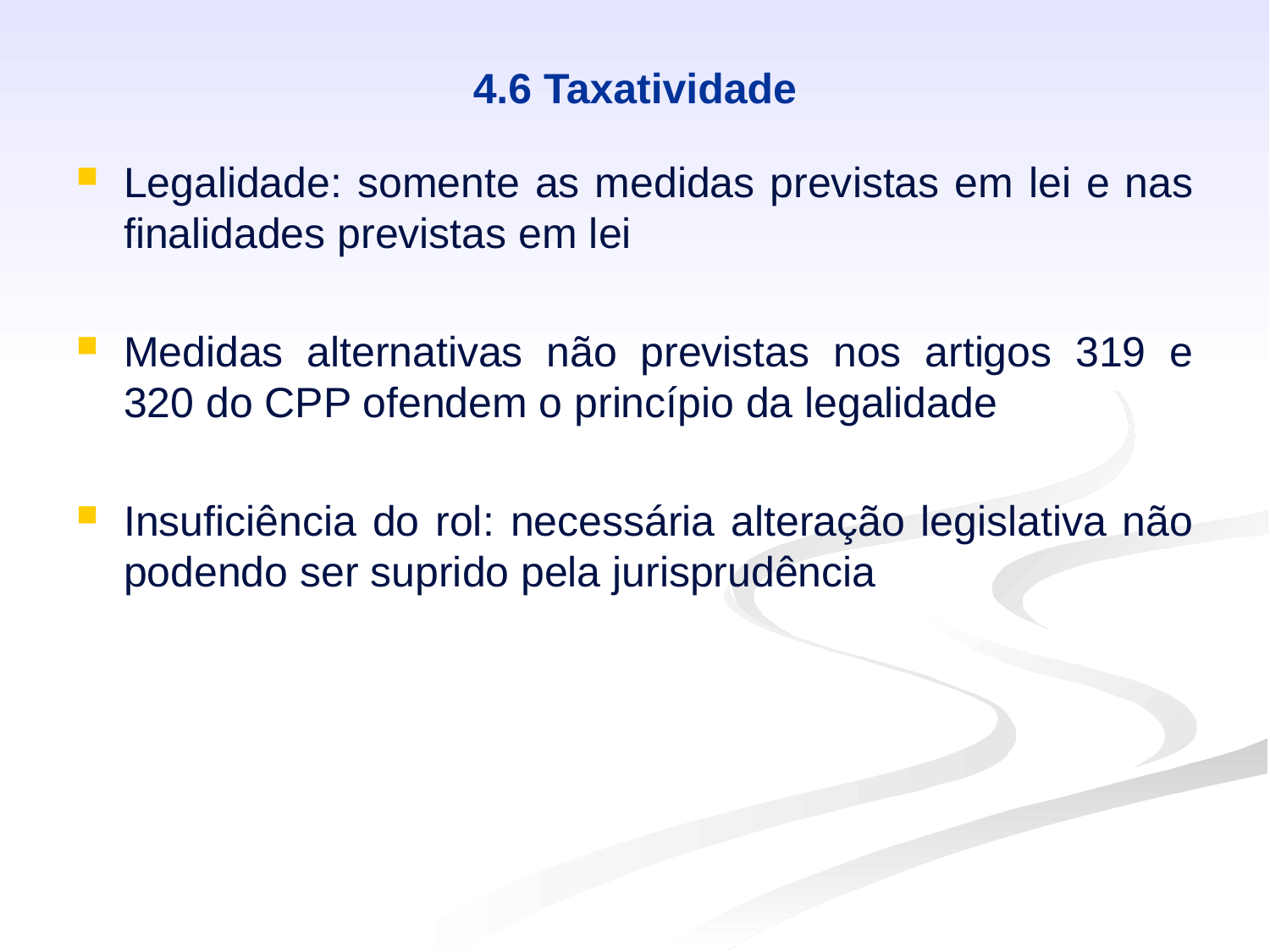

# 4.6 Taxatividade
Legalidade: somente as medidas previstas em lei e nas finalidades previstas em lei

Medidas alternativas não previstas nos artigos 319 e 320 do CPP ofendem o princípio da legalidade

Insuficiência do rol: necessária alteração legislativa não podendo ser suprido pela jurisprudência